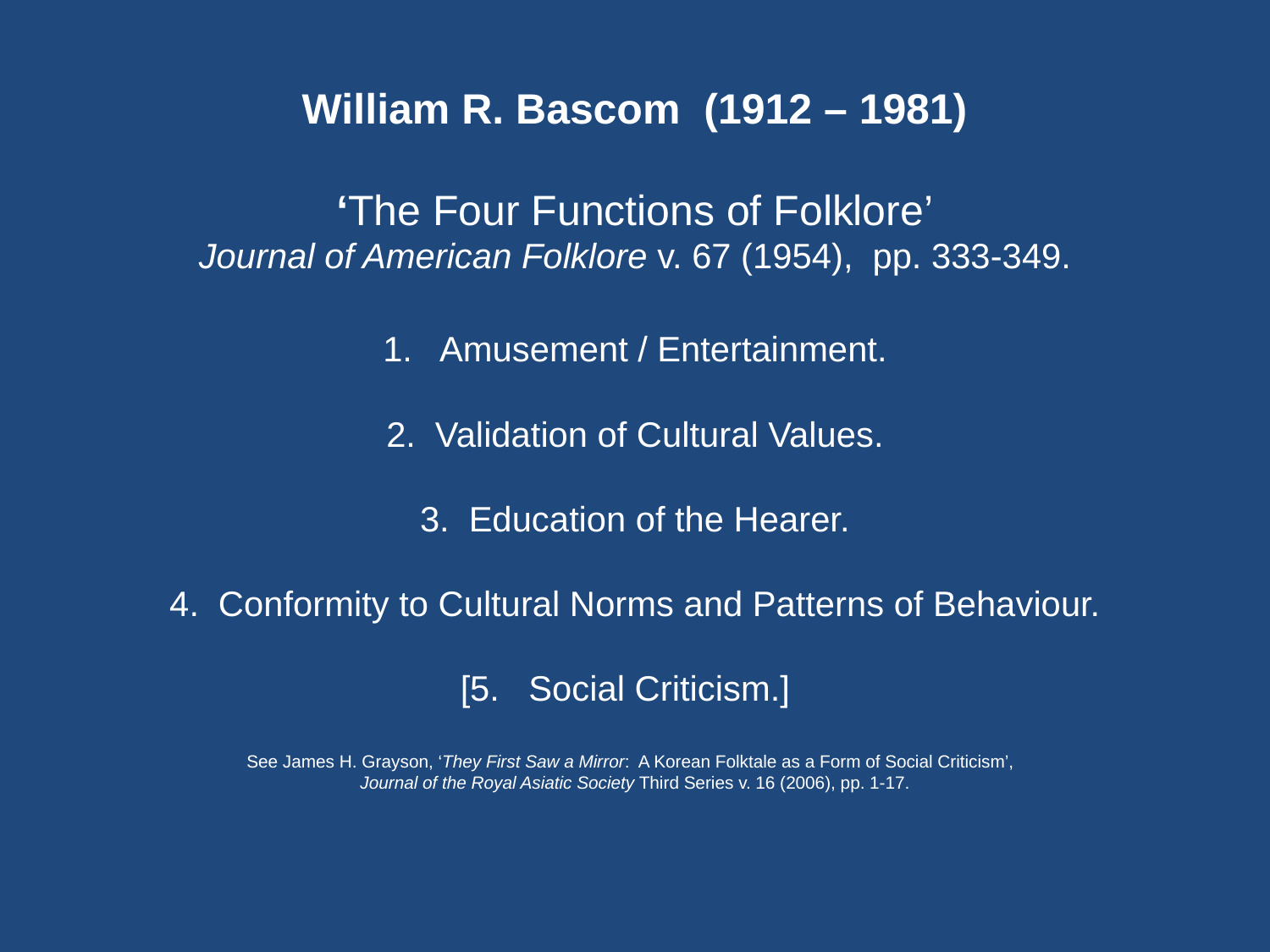

# William R. Bascom  (1912 – 1981) ‘The Four Functions of Folklore’ Journal of American Folklore v. 67 (1954),  pp. 333-349. 1.   Amusement / Entertainment. 2.  Validation of Cultural Values. 3.  Education of the Hearer. 4.  Conformity to Cultural Norms and Patterns of Behaviour. [5.   Social Criticism.] See James H. Grayson, ‘They First Saw a Mirror:  A Korean Folktale as a Form of Social Criticism’, Journal of the Royal Asiatic Society Third Series v. 16 (2006), pp. 1-17.